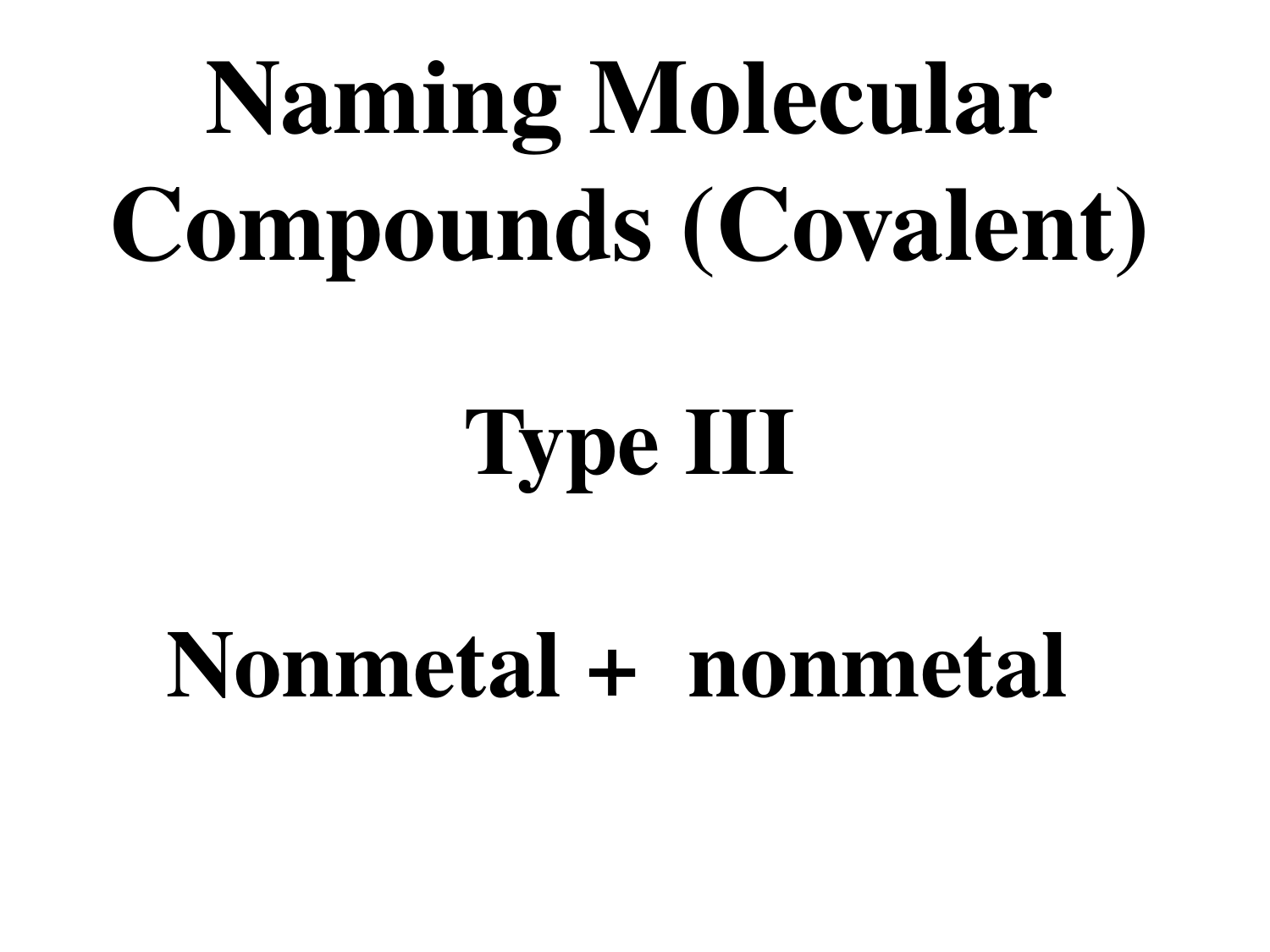

Naming Molecular Compounds (Covalent)

Type III

Nonmetal +  nonmetal